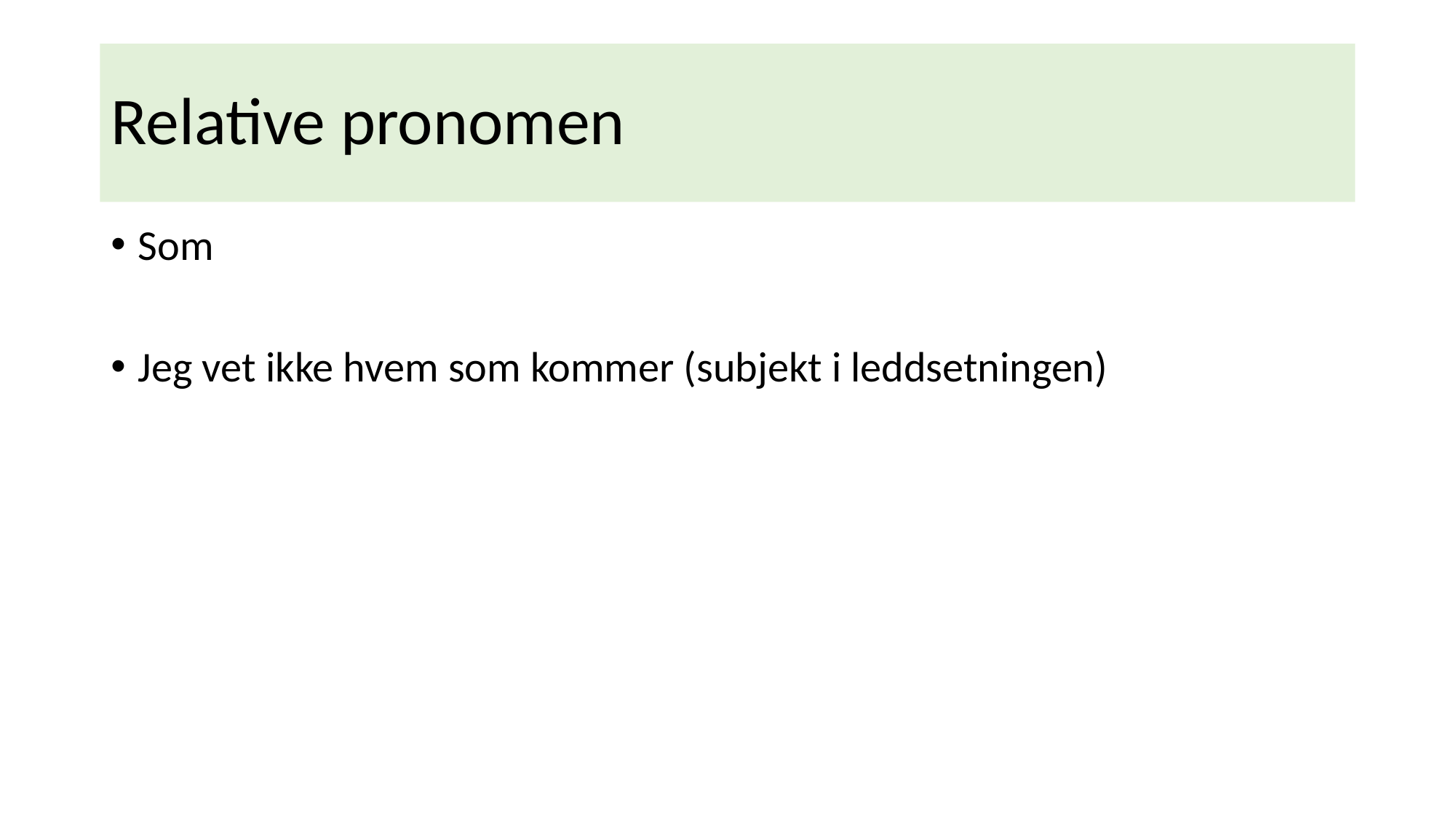

# Relative pronomen
Som

Jeg vet ikke hvem som kommer (subjekt i leddsetningen)